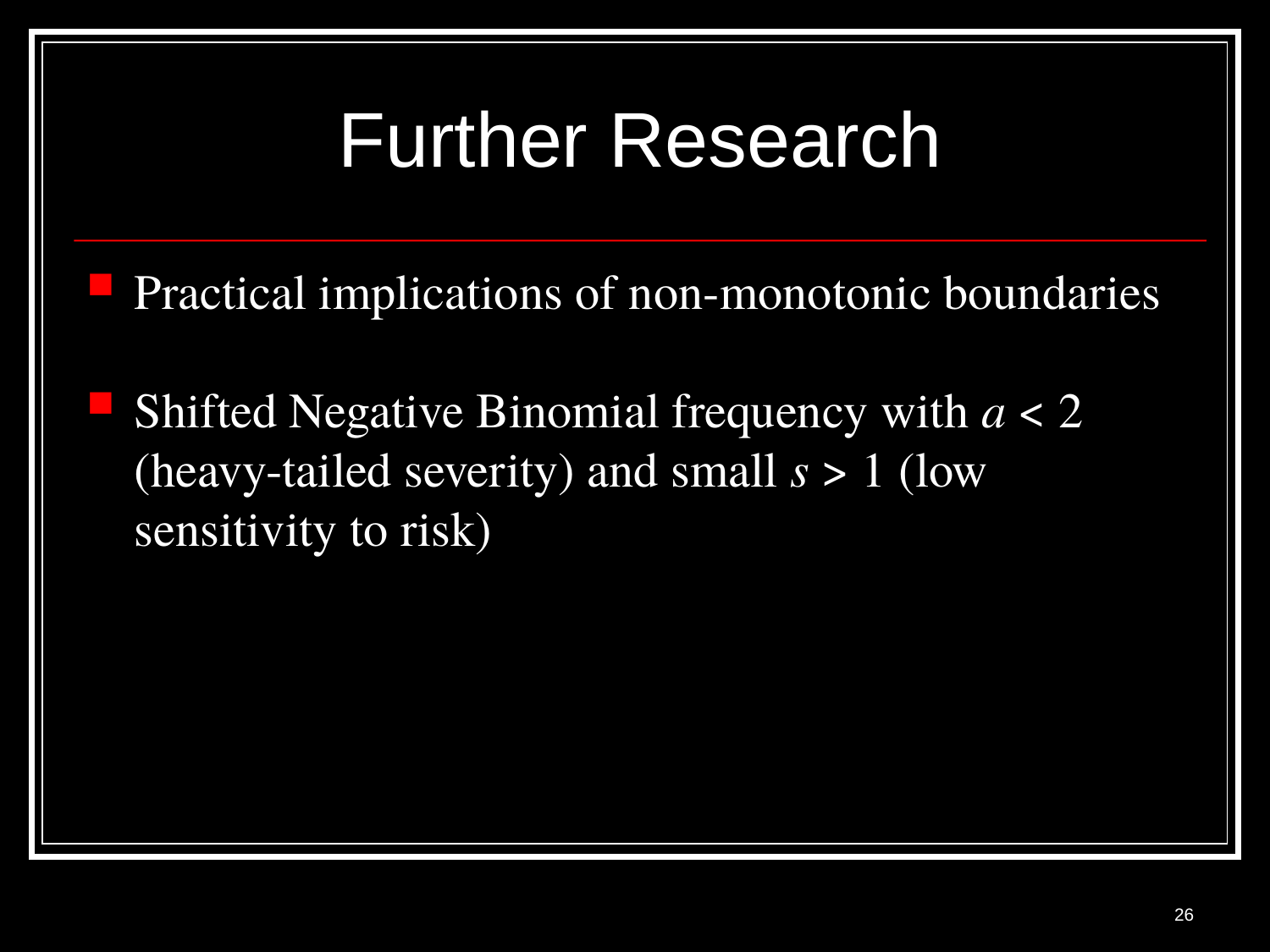

# Further Research
Practical implications of non-monotonic boundaries

Shifted Negative Binomial frequency with a < 2 (heavy-tailed severity) and small s > 1 (low sensitivity to risk)

26